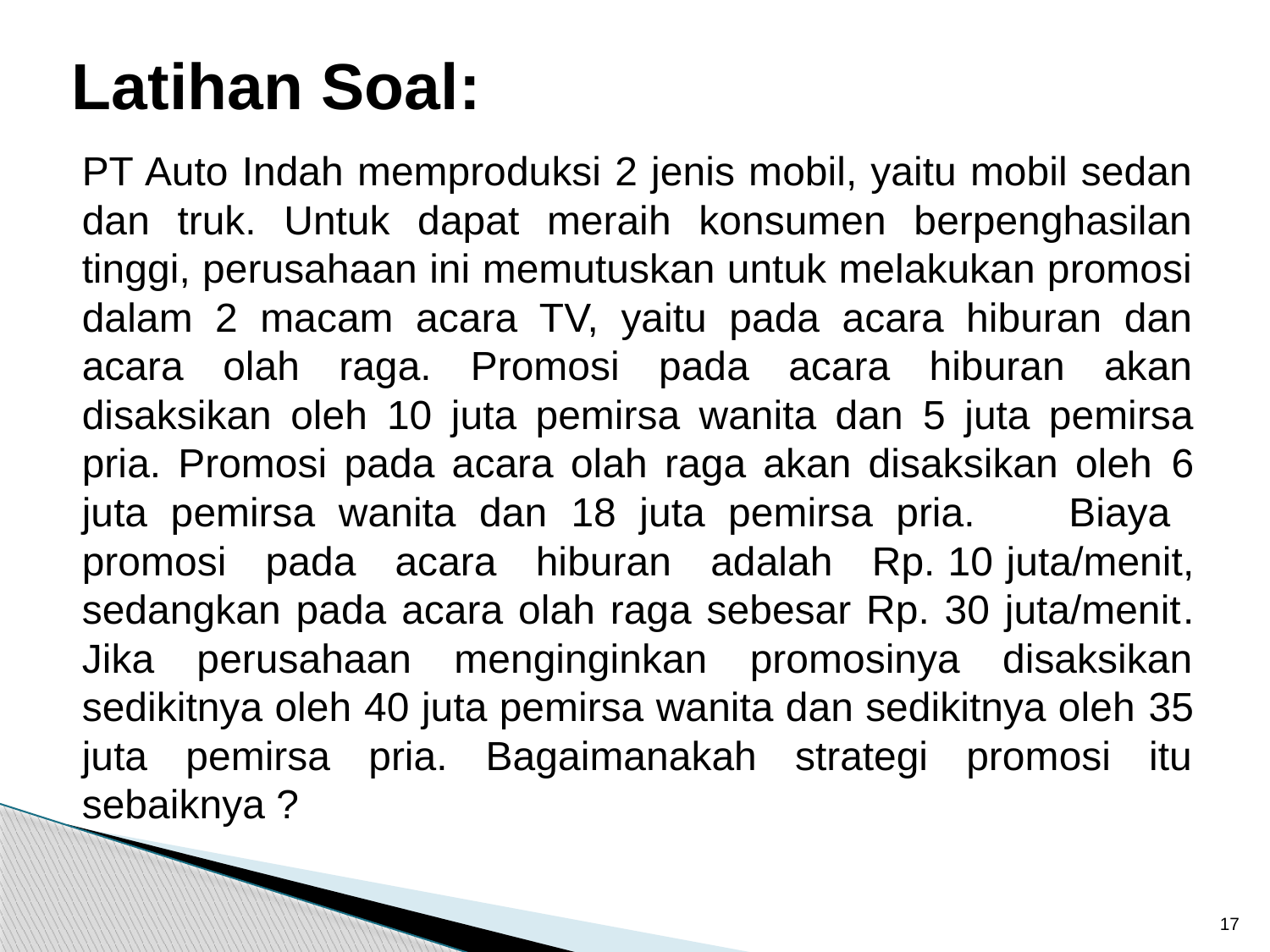

# Latihan Soal:
PT Auto Indah memproduksi 2 jenis mobil, yaitu mobil sedan dan truk. Untuk dapat meraih konsumen berpenghasilan tinggi, perusahaan ini memutuskan untuk melakukan promosi dalam 2 macam acara TV, yaitu pada acara hiburan dan acara olah raga. Promosi pada acara hiburan akan disaksikan oleh 10 juta pemirsa wanita dan 5 juta pemirsa pria. Promosi pada acara olah raga akan disaksikan oleh 6 juta pemirsa wanita dan 18 juta pemirsa pria.    Biaya  promosi   pada   acara   hiburan   adalah   Rp. 10 juta/menit, sedangkan pada acara olah raga sebesar Rp. 30 juta/menit. Jika perusahaan menginginkan promosinya disaksikan sedikitnya oleh 40 juta pemirsa wanita dan sedikitnya oleh 35 juta pemirsa pria. Bagaimanakah strategi promosi itu sebaiknya ?
17